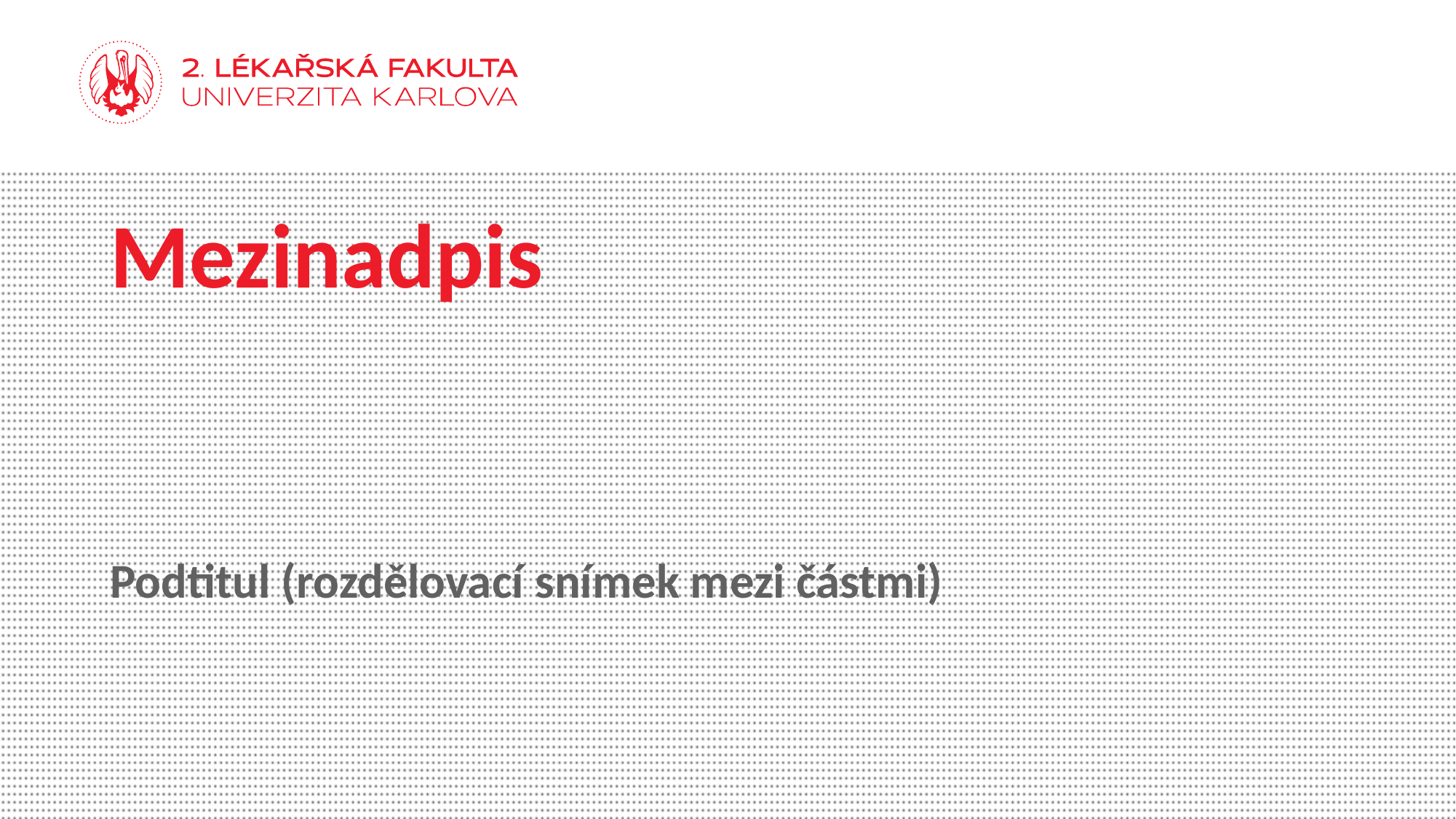

# Mezinadpis
Podtitul (rozdělovací snímek mezi částmi)